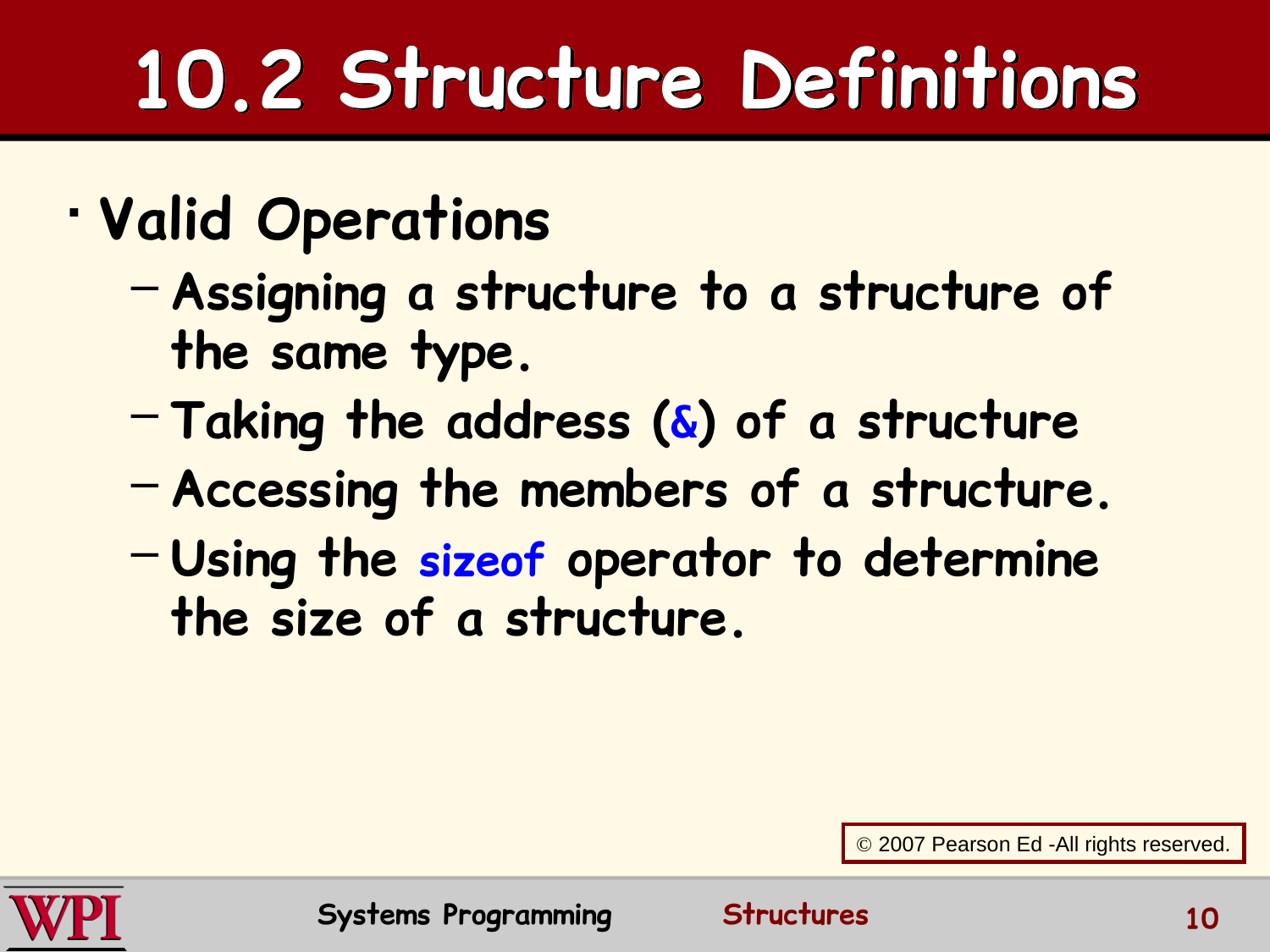

# 10.2 Structure Definitions
Valid Operations
Assigning a structure to a structure of the same type.
Taking the address (&) of a structure
Accessing the members of a structure.
Using the sizeof operator to determine the size of a structure.
© 2007 Pearson Ed -All rights reserved.
Systems Programming         Structures
10